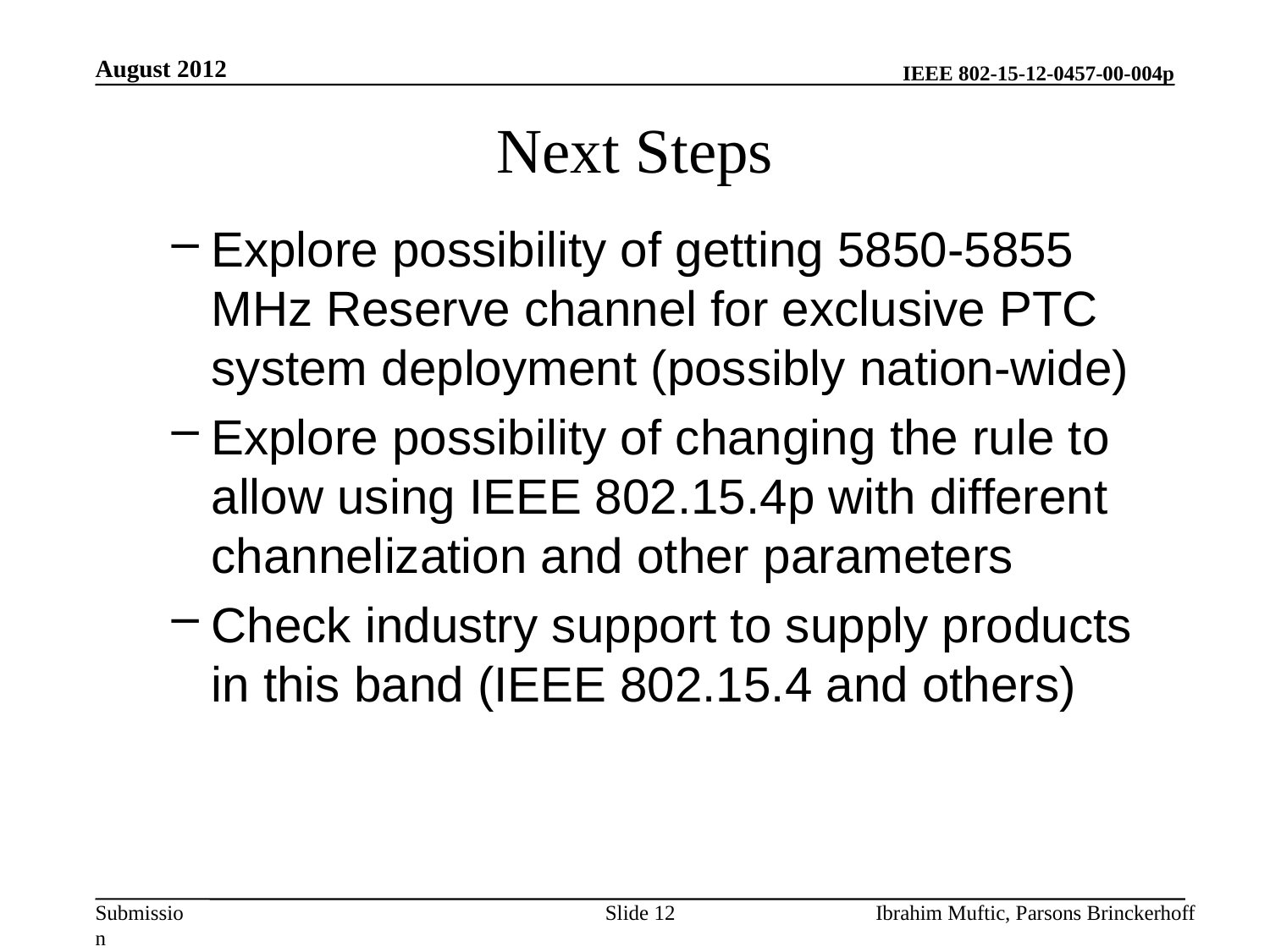

August 2012
# Next Steps
Explore possibility of getting 5850-5855 MHz Reserve channel for exclusive PTC system deployment (possibly nation-wide)
Explore possibility of changing the rule to allow using IEEE 802.15.4p with different channelization and other parameters
Check industry support to supply products in this band (IEEE 802.15.4 and others)

Slide 12
Ibrahim Muftic, Parsons Brinckerhoff